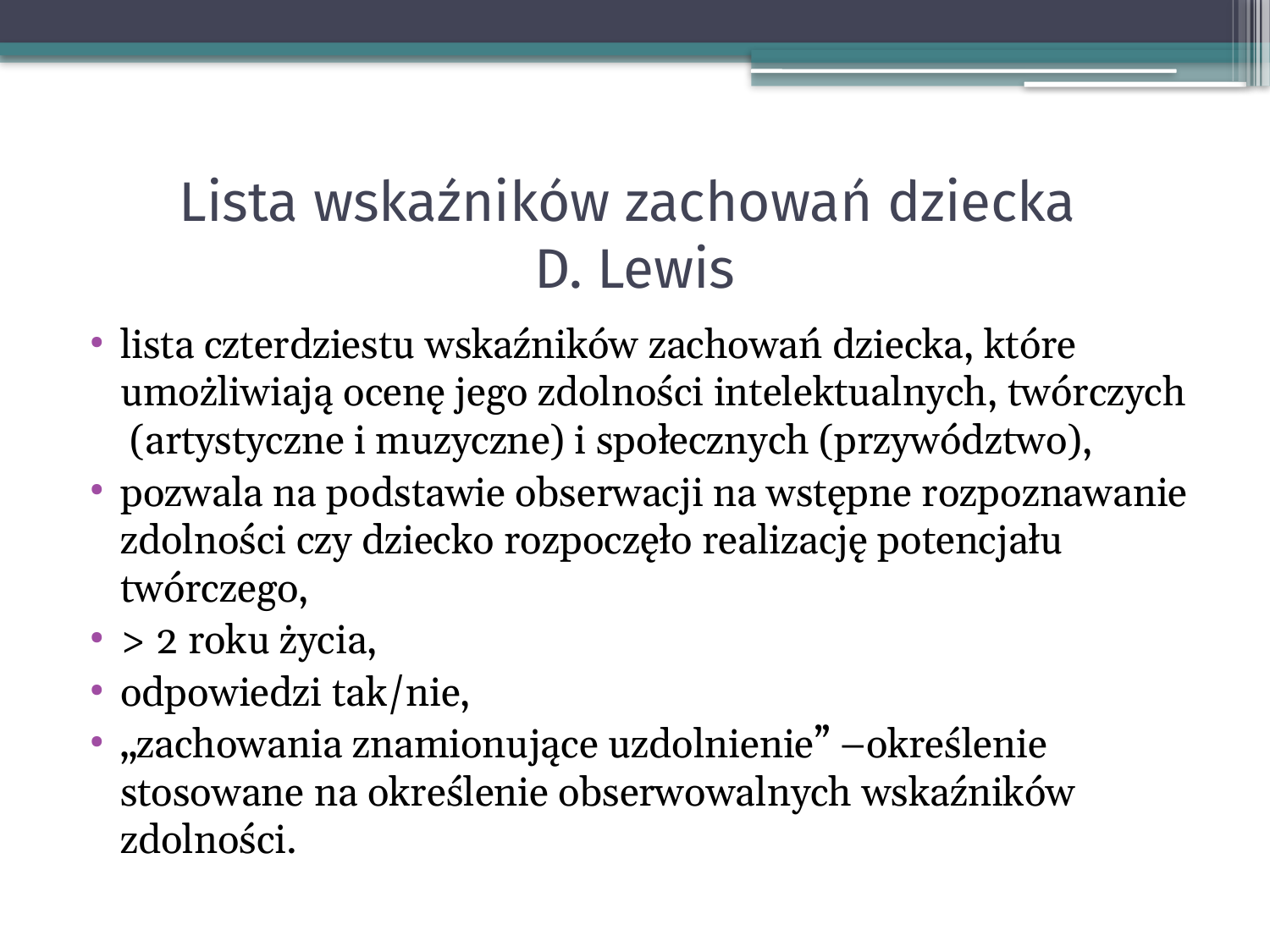

# Lista wskaźników zachowań dziecka D. Lewis
lista czterdziestu wskaźników zachowań dziecka, które umożliwiają ocenę jego zdolności intelektualnych, twórczych  (artystyczne i muzyczne) i społecznych (przywództwo),
pozwala na podstawie obserwacji na wstępne rozpoznawanie zdolności czy dziecko rozpoczęło realizację potencjału twórczego,
> 2 roku życia,
odpowiedzi tak/nie,
„zachowania znamionujące uzdolnienie” –określenie stosowane na określenie obserwowalnych wskaźników zdolności.